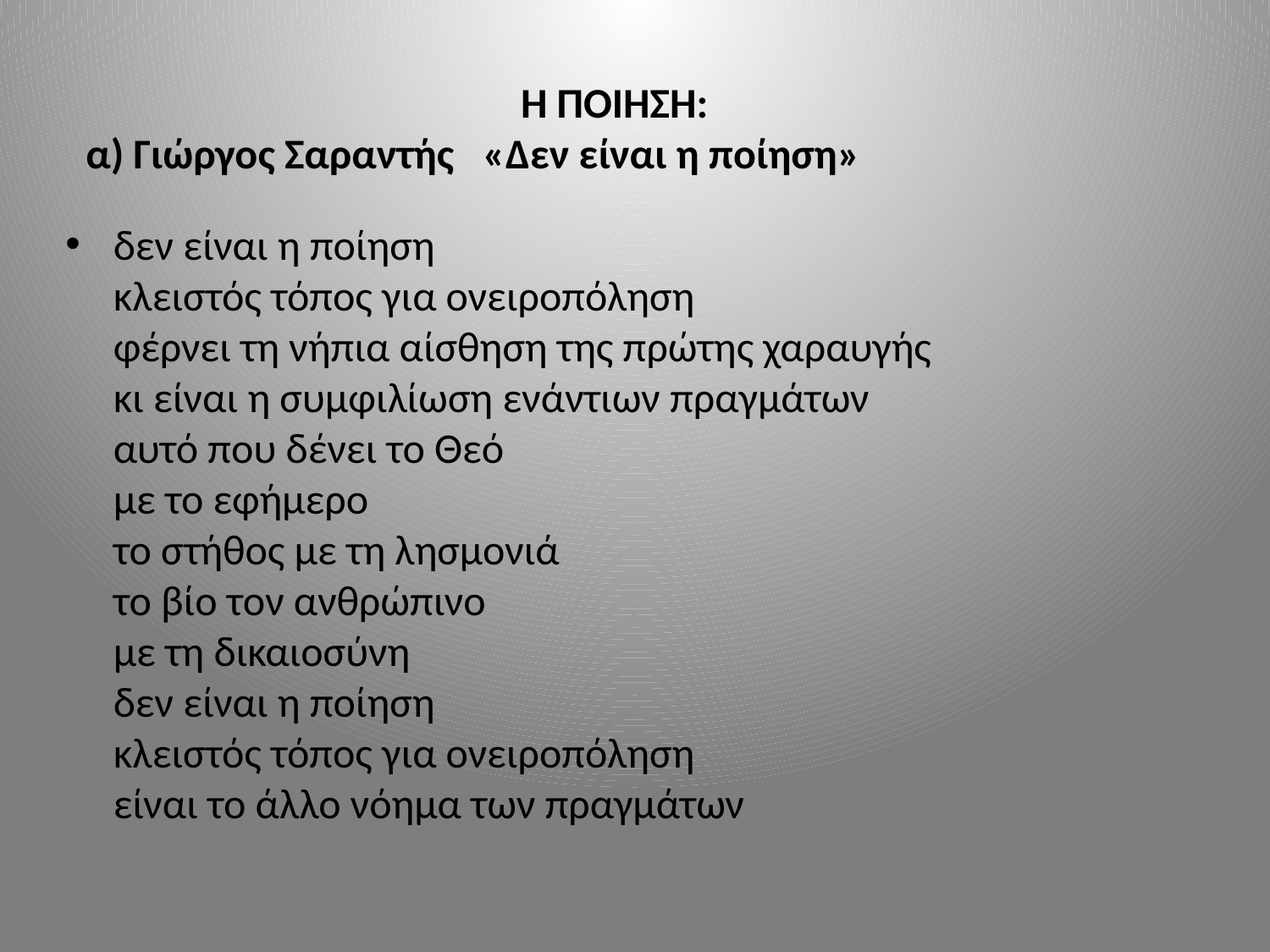

Η ΠΟΙΗΣΗ:
 α) Γιώργος Σαραντής   «Δεν είναι η ποίηση»
#
δεν είναι η ποίηση
κλειστός τόπος για ονειροπόληση
φέρνει τη νήπια αίσθηση της πρώτης χαραυγής
κι είναι η συμφιλίωση ενάντιων πραγμάτων
αυτό που δένει το Θεό
με το εφήμερο
το στήθος με τη λησμονιά
το βίο τον ανθρώπινο
με τη δικαιοσύνη
δεν είναι η ποίηση
κλειστός τόπος για ονειροπόληση
είναι το άλλο νόημα των πραγμάτων